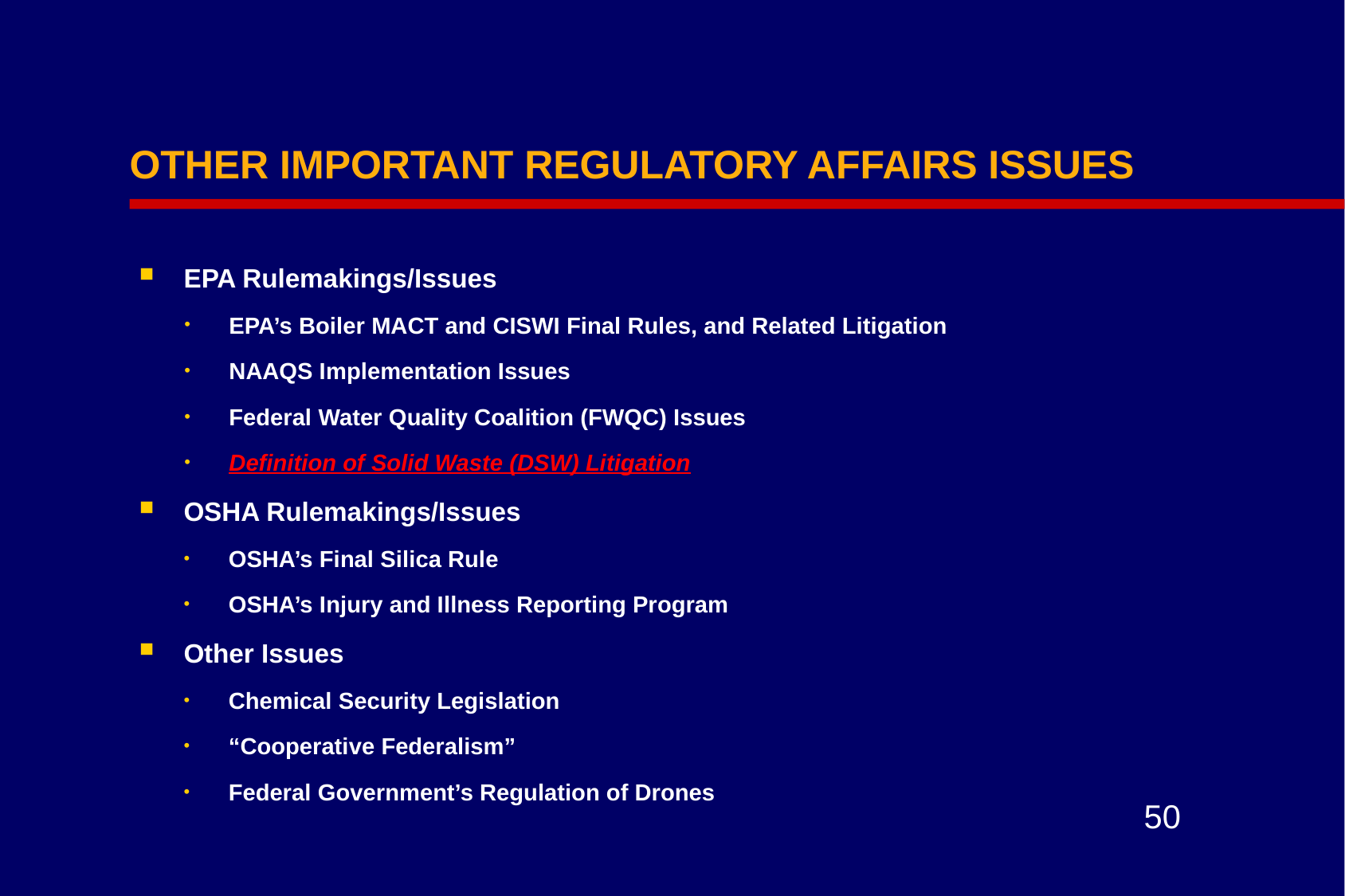

# OTHER IMPORTANT REGULATORY AFFAIRS ISSUES

EPA Rulemakings/Issues
EPA’s Boiler MACT and CISWI Final Rules, and Related Litigation
NAAQS Implementation Issues
Federal Water Quality Coalition (FWQC) Issues
Definition of Solid Waste (DSW) Litigation
OSHA Rulemakings/Issues
OSHA’s Final Silica Rule
OSHA’s Injury and Illness Reporting Program
Other Issues
Chemical Security Legislation
“Cooperative Federalism”
Federal Government’s Regulation of Drones

50